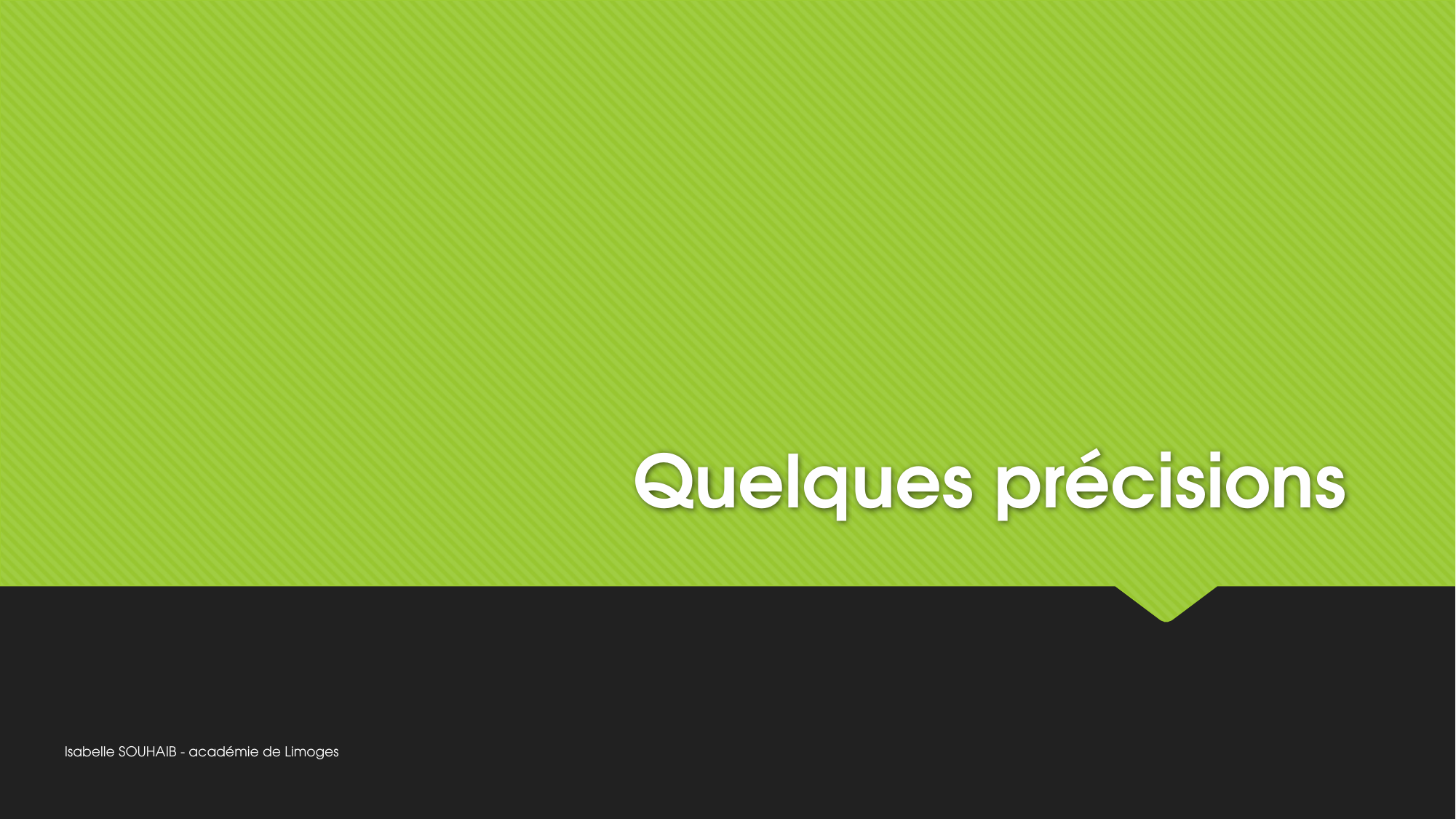

# Quelques précisions
Isabelle SOUHAIB - académie de Limoges